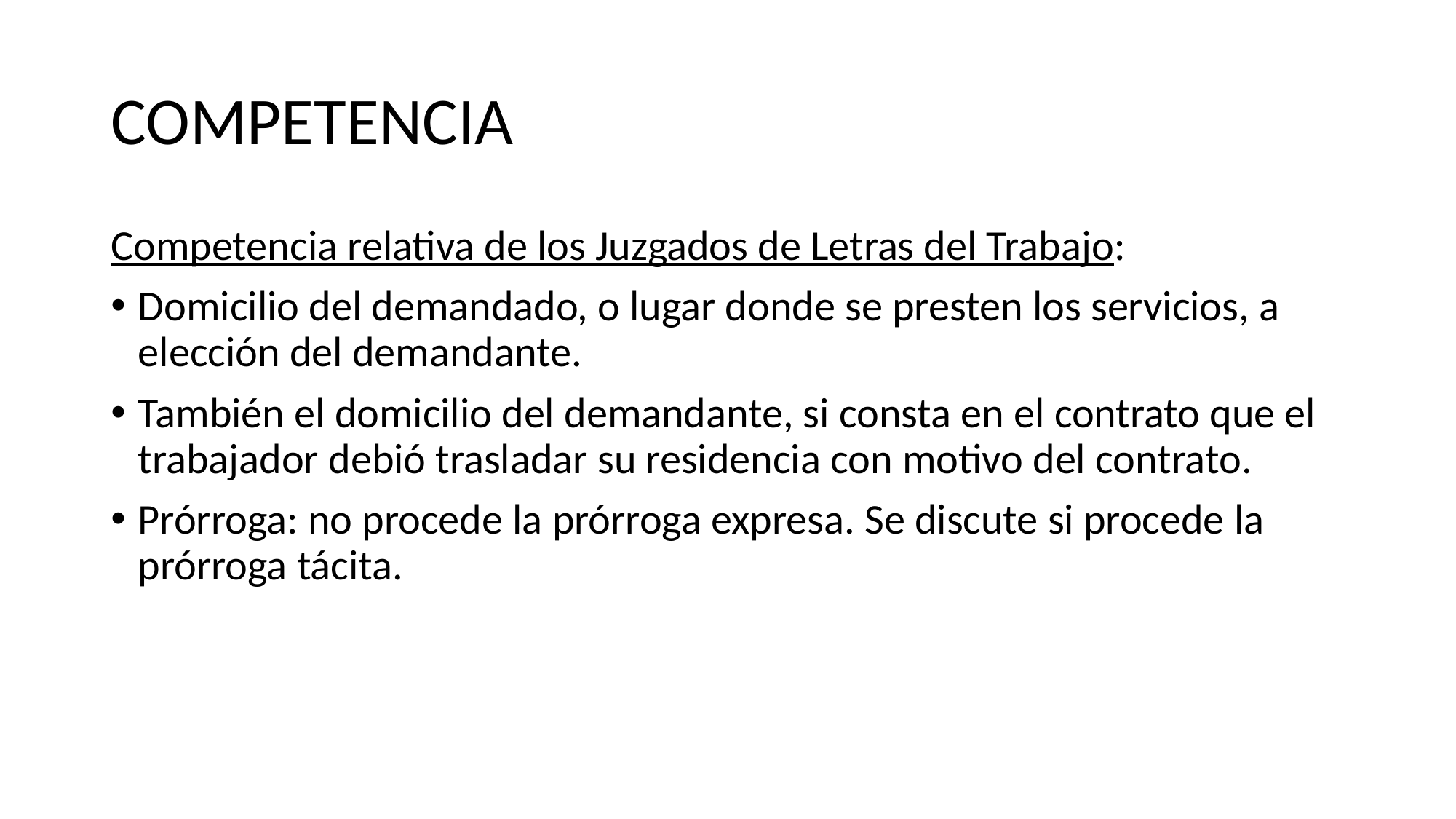

# COMPETENCIA
Competencia relativa de los Juzgados de Letras del Trabajo:
Domicilio del demandado, o lugar donde se presten los servicios, a elección del demandante.
También el domicilio del demandante, si consta en el contrato que el trabajador debió trasladar su residencia con motivo del contrato.
Prórroga: no procede la prórroga expresa. Se discute si procede la prórroga tácita.